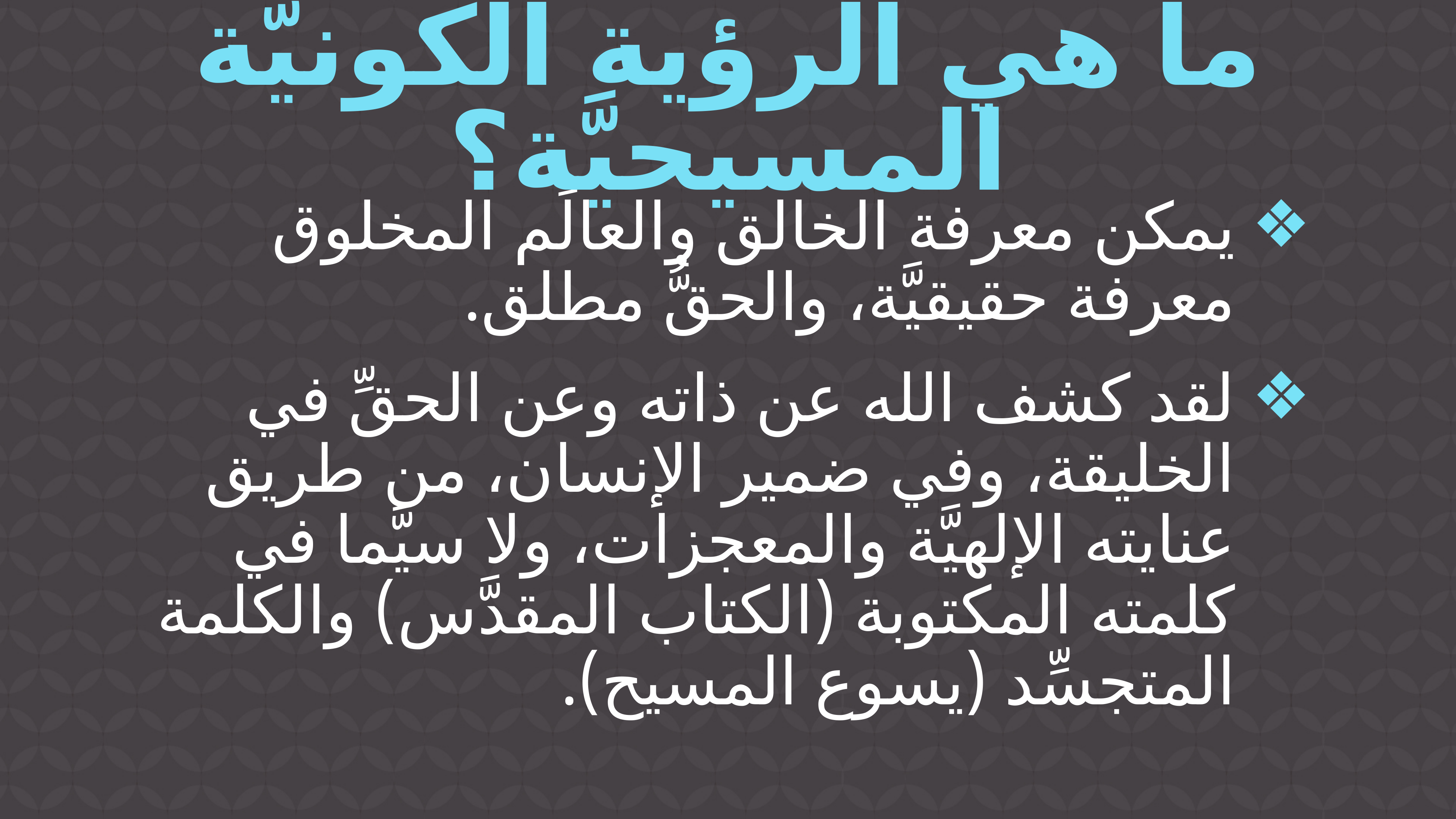

# ما هي الرؤية الكونيَّة المسيحيَّة؟
يمكن معرفة الخالق والعالَم المخلوق معرفة حقيقيَّة، والحقُّ مطلق.
لقد كشف الله عن ذاته وعن الحقِّ في الخليقة، وفي ضمير الإنسان، من طريق عنايته الإلهيَّة والمعجزات، ولا سيَّما في كلمته المكتوبة (الكتاب المقدَّس) والكلمة المتجسِّد (يسوع المسيح).